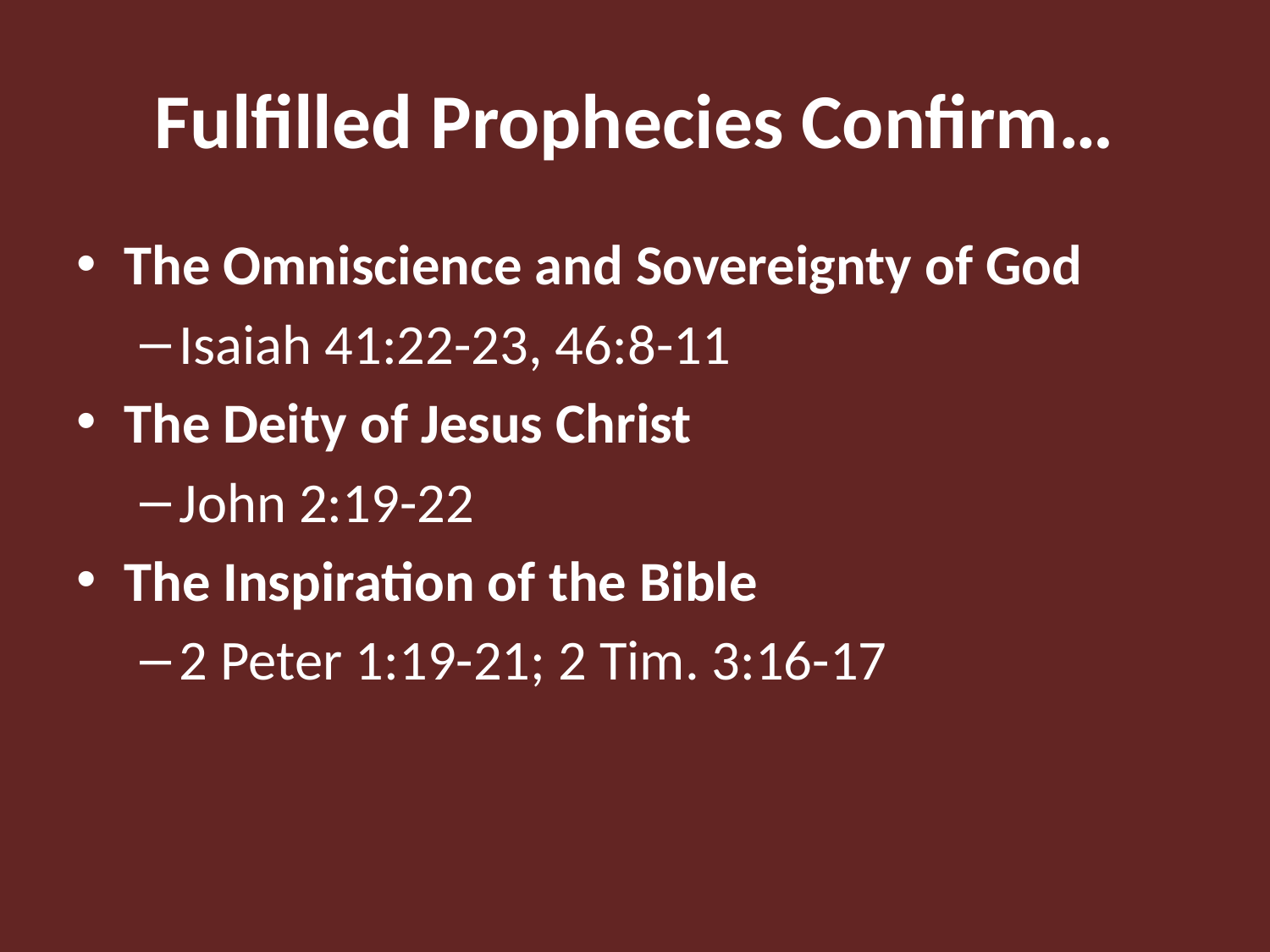

# Fulfilled Prophecies Confirm…
The Omniscience and Sovereignty of God
Isaiah 41:22-23, 46:8-11
The Deity of Jesus Christ
John 2:19-22
The Inspiration of the Bible
2 Peter 1:19-21; 2 Tim. 3:16-17